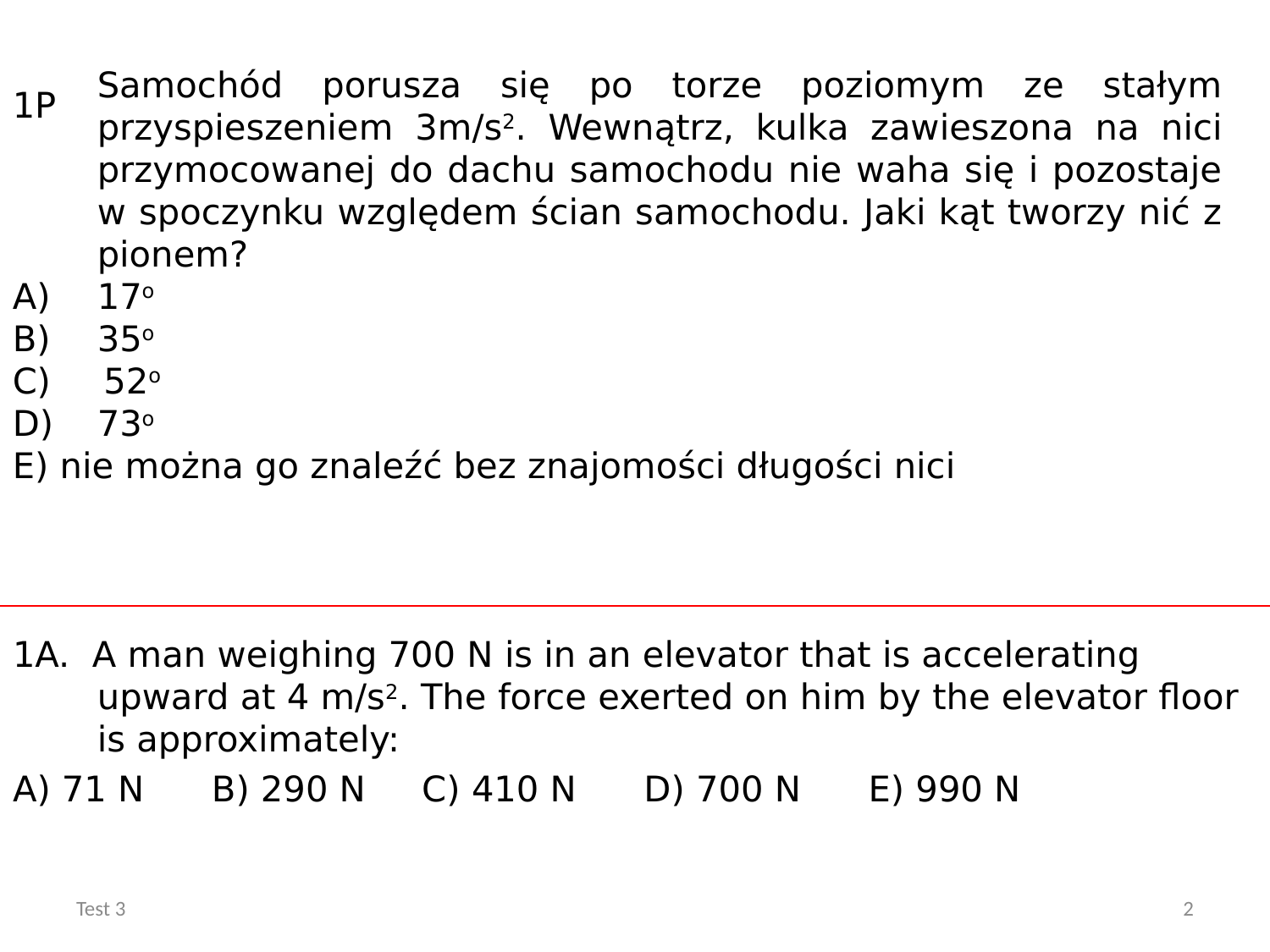

Samochód porusza się po torze poziomym ze stałym przyspieszeniem 3m/s2. Wewnątrz, kulka zawieszona na nici przymocowanej do dachu samochodu nie waha się i pozostaje w spoczynku względem ścian samochodu. Jaki kąt tworzy nić z pionem?
17o
35o
 52o
73o
E) nie można go znaleźć bez znajomości długości nici

1P
1A.  A man weighing 700 N is in an elevator that is accelerating upward at 4 m/s2. The force exerted on him by the elevator floor is approximately:
A) 71 N      B) 290 N     C) 410 N      D) 700 N      E) 990 N

Test 3

2